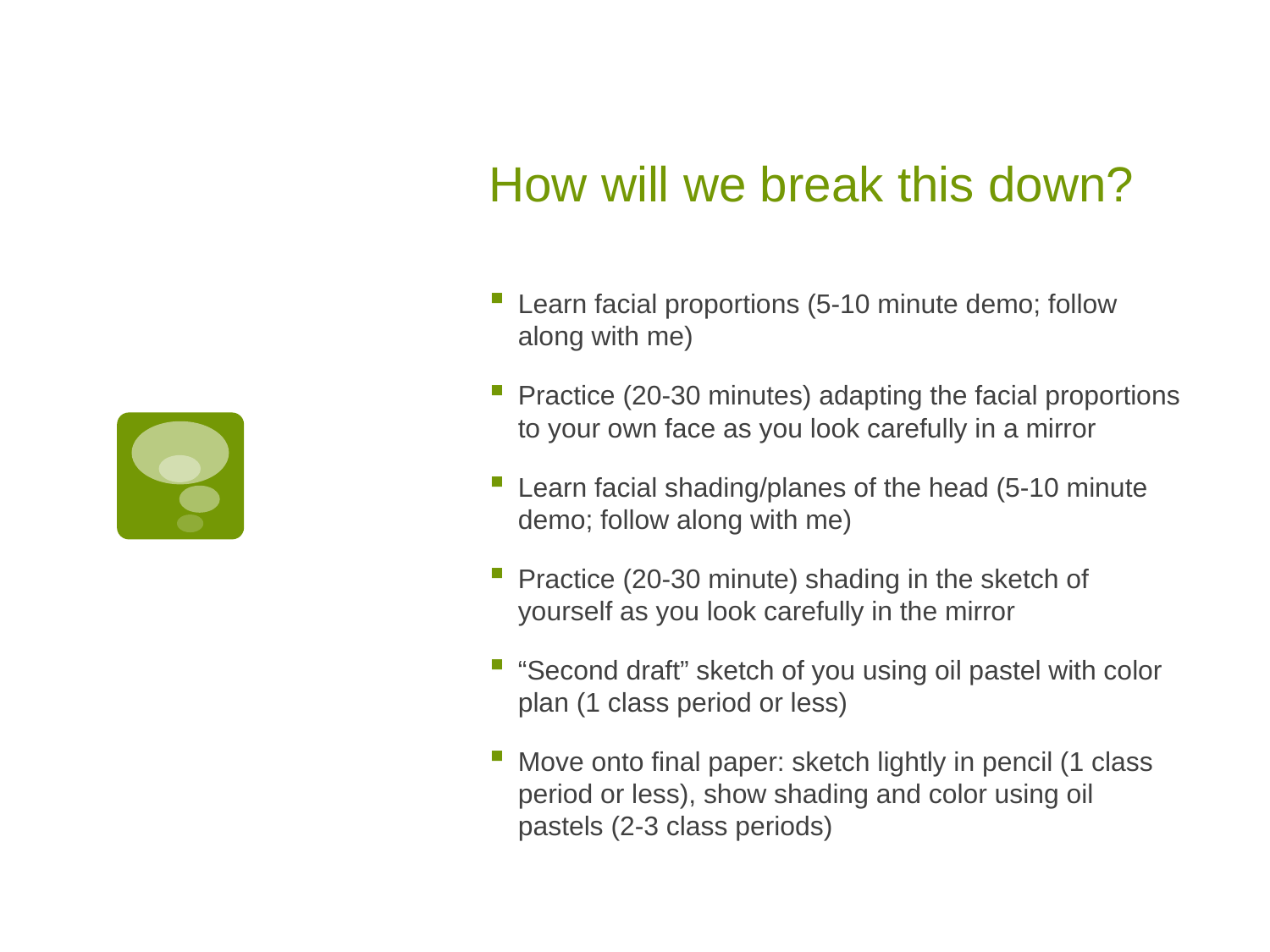

# How will we break this down?
Learn facial proportions (5-10 minute demo; follow along with me)
Practice (20-30 minutes) adapting the facial proportions to your own face as you look carefully in a mirror
Learn facial shading/planes of the head (5-10 minute demo; follow along with me)
Practice (20-30 minute) shading in the sketch of yourself as you look carefully in the mirror
“Second draft” sketch of you using oil pastel with color plan (1 class period or less)
Move onto final paper: sketch lightly in pencil (1 class period or less), show shading and color using oil pastels (2-3 class periods)